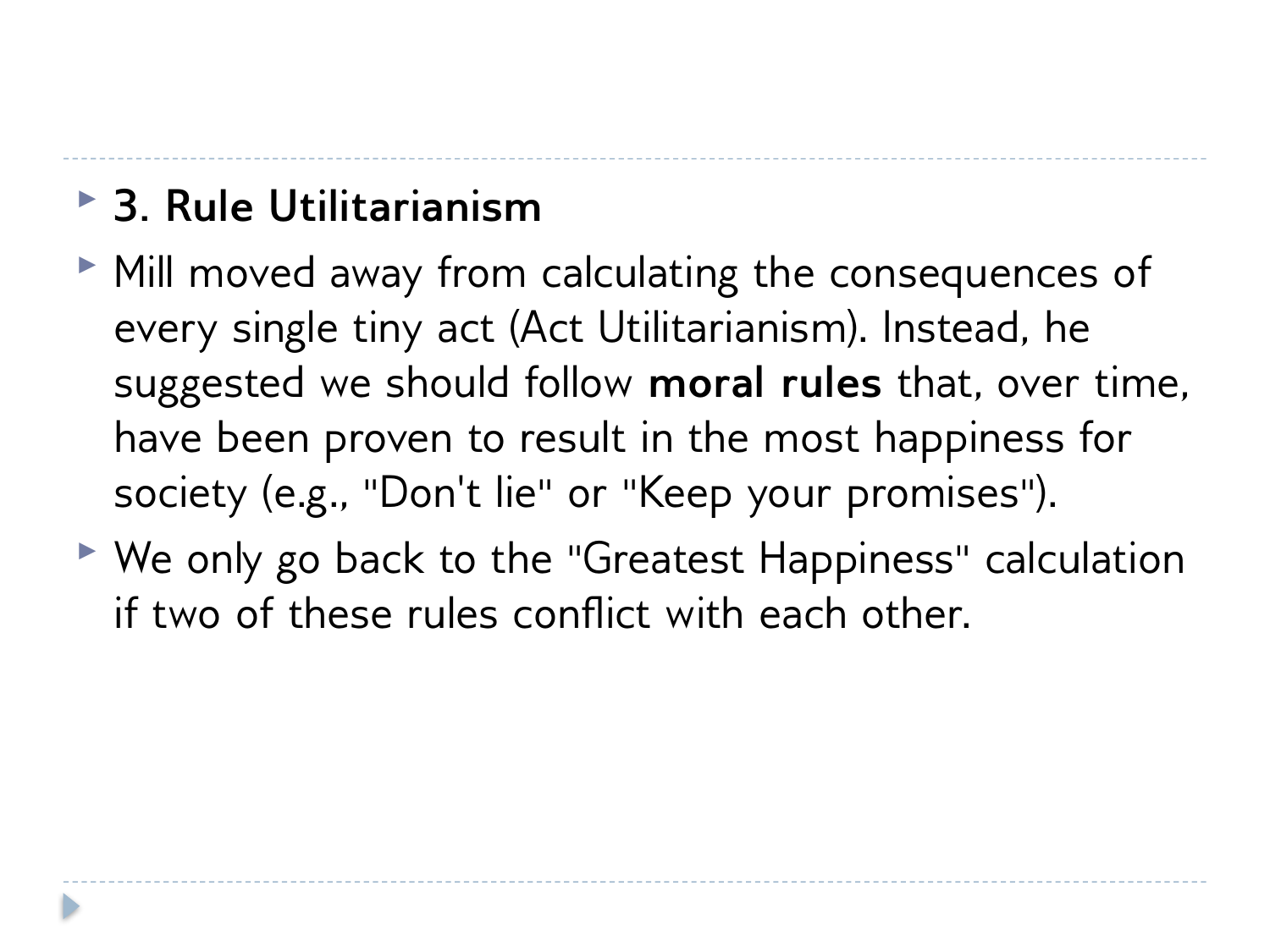

#
3. Rule Utilitarianism
Mill moved away from calculating the consequences of every single tiny act (Act Utilitarianism). Instead, he suggested we should follow moral rules that, over time, have been proven to result in the most happiness for society (e.g., "Don't lie" or "Keep your promises").
We only go back to the "Greatest Happiness" calculation if two of these rules conflict with each other.